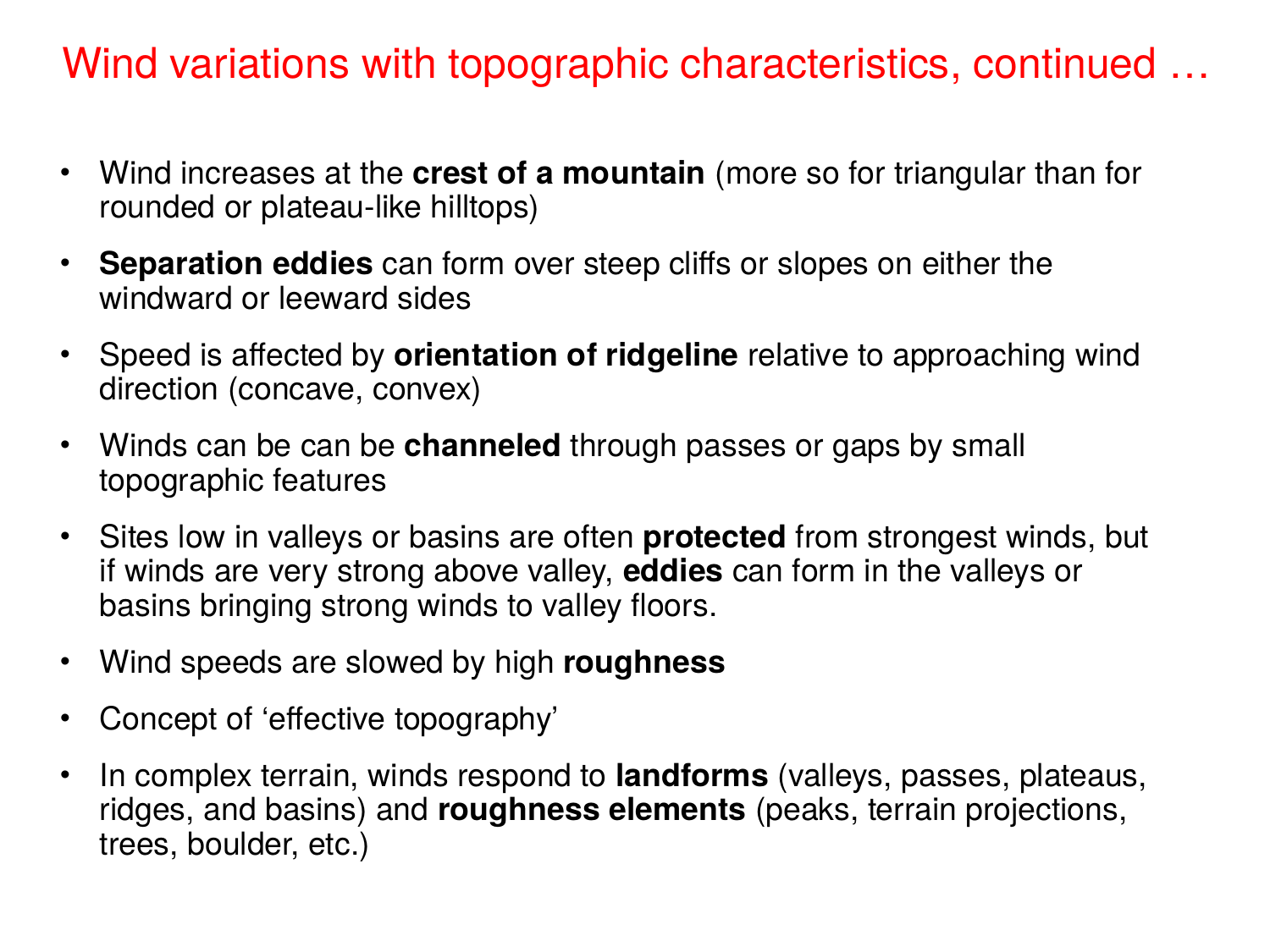

Wind variations with topographic characteristics, continued …
Wind increases at the crest of a mountain (more so for triangular than for rounded or plateau-like hilltops)
Separation eddies can form over steep cliffs or slopes on either the windward or leeward sides
Speed is affected by orientation of ridgeline relative to approaching wind direction (concave, convex)
Winds can be can be channeled through passes or gaps by small topographic features
Sites low in valleys or basins are often protected from strongest winds, but if winds are very strong above valley, eddies can form in the valleys or basins bringing strong winds to valley floors.
Wind speeds are slowed by high roughness
Concept of ‘effective topography’
In complex terrain, winds respond to landforms (valleys, passes, plateaus, ridges, and basins) and roughness elements (peaks, terrain projections, trees, boulder, etc.)